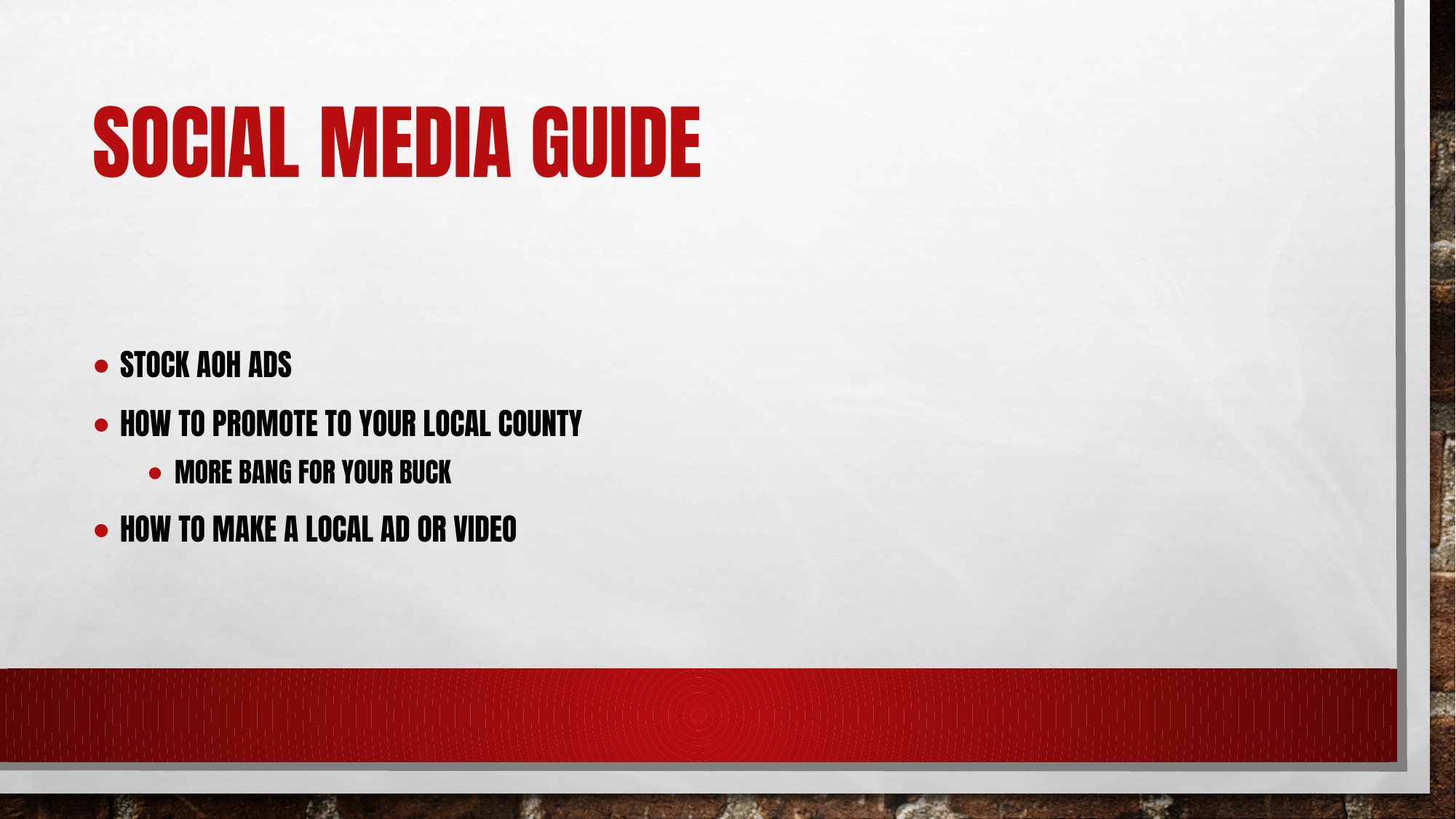

# Social Media Guide
Stock AOH ads
How to promote to your local county
More bang for your buck
How to make a local ad or video